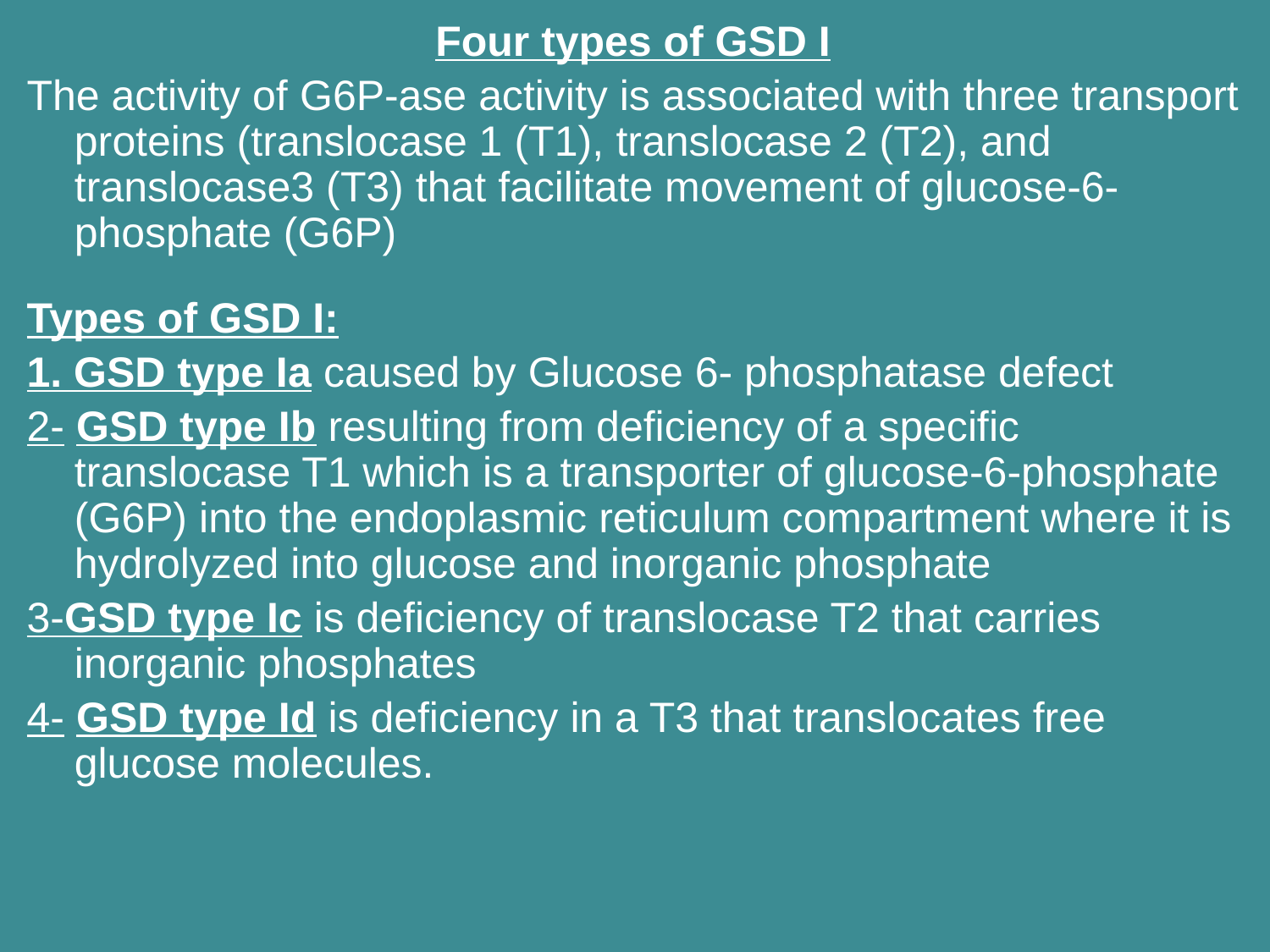

Four types of GSD I
The activity of G6P-ase activity is associated with three transport proteins (translocase 1 (T1), translocase 2 (T2), and translocase3 (T3) that facilitate movement of glucose-6-phosphate (G6P)

Types of GSD I:
1. GSD type Ia caused by Glucose 6- phosphatase defect
2- GSD type Ib resulting from deficiency of a specific translocase T1 which is a transporter of glucose-6-phosphate (G6P) into the endoplasmic reticulum compartment where it is hydrolyzed into glucose and inorganic phosphate
3-GSD type Ic is deficiency of translocase T2 that carries inorganic phosphates
4- GSD type Id is deficiency in a T3 that translocates free glucose molecules.